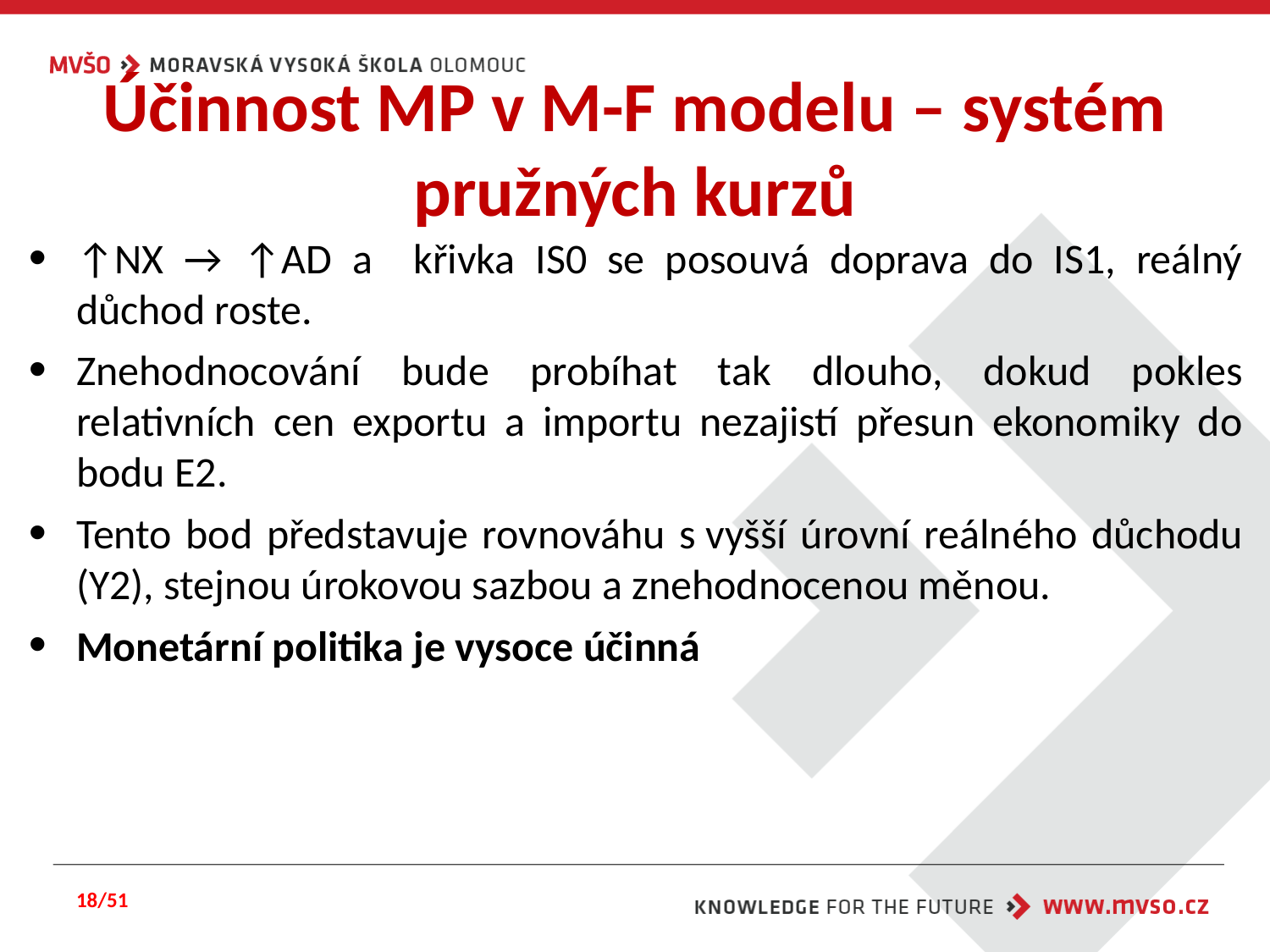

# Účinnost MP v M-F modelu – systém pružných kurzů
↑NX → ↑AD a  křivka IS0 se posouvá doprava do IS1, reálný důchod roste.
Znehodnocování bude probíhat tak dlouho, dokud pokles relativních cen exportu a importu nezajistí přesun ekonomiky do bodu E2.
Tento bod představuje rovnováhu s vyšší úrovní reálného důchodu (Y2), stejnou úrokovou sazbou a znehodnocenou měnou.
Monetární politika je vysoce účinná
18/51